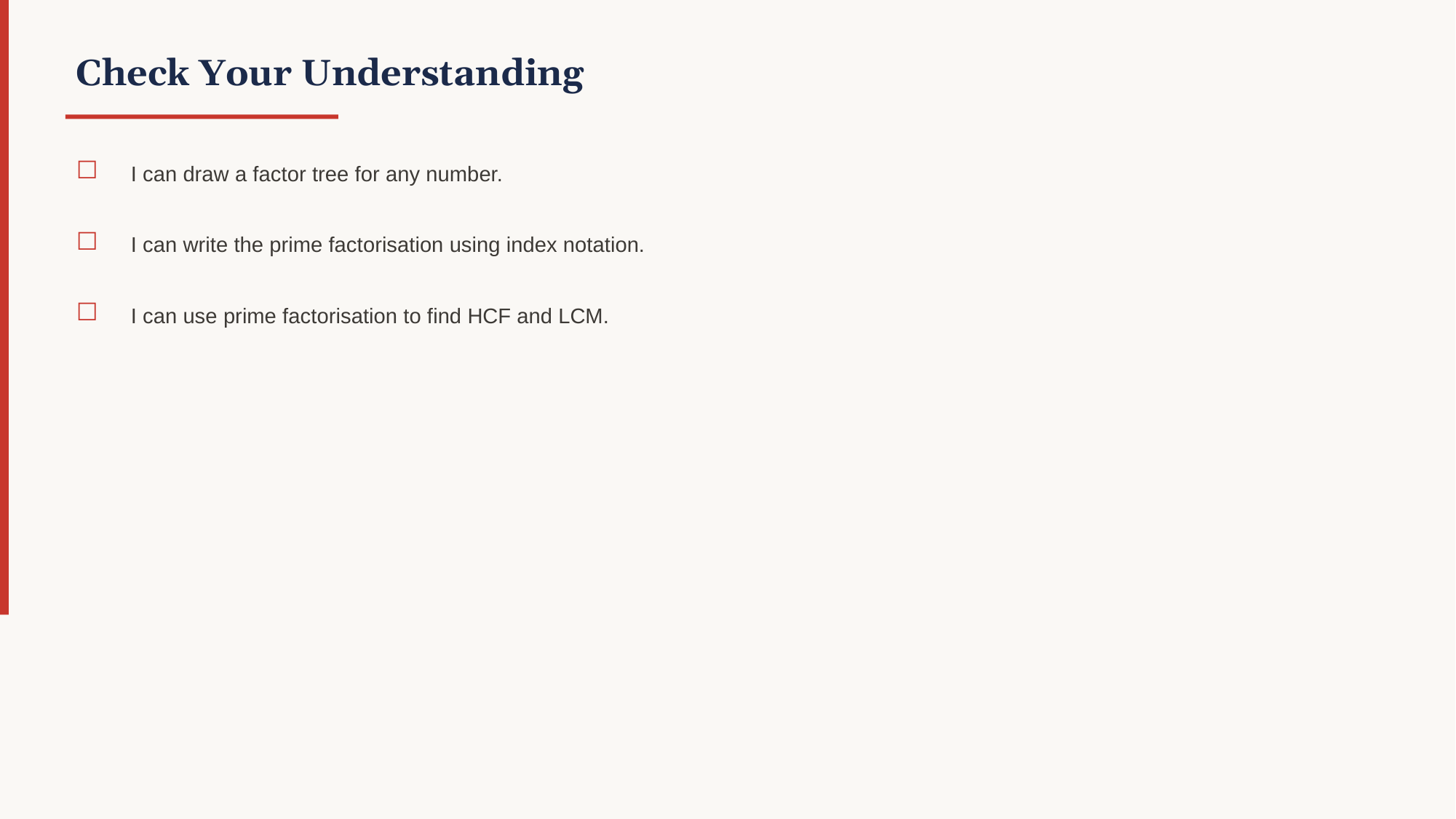

Check Your Understanding

☐
I can draw a factor tree for any number.
☐
I can write the prime factorisation using index notation.
☐
I can use prime factorisation to find HCF and LCM.